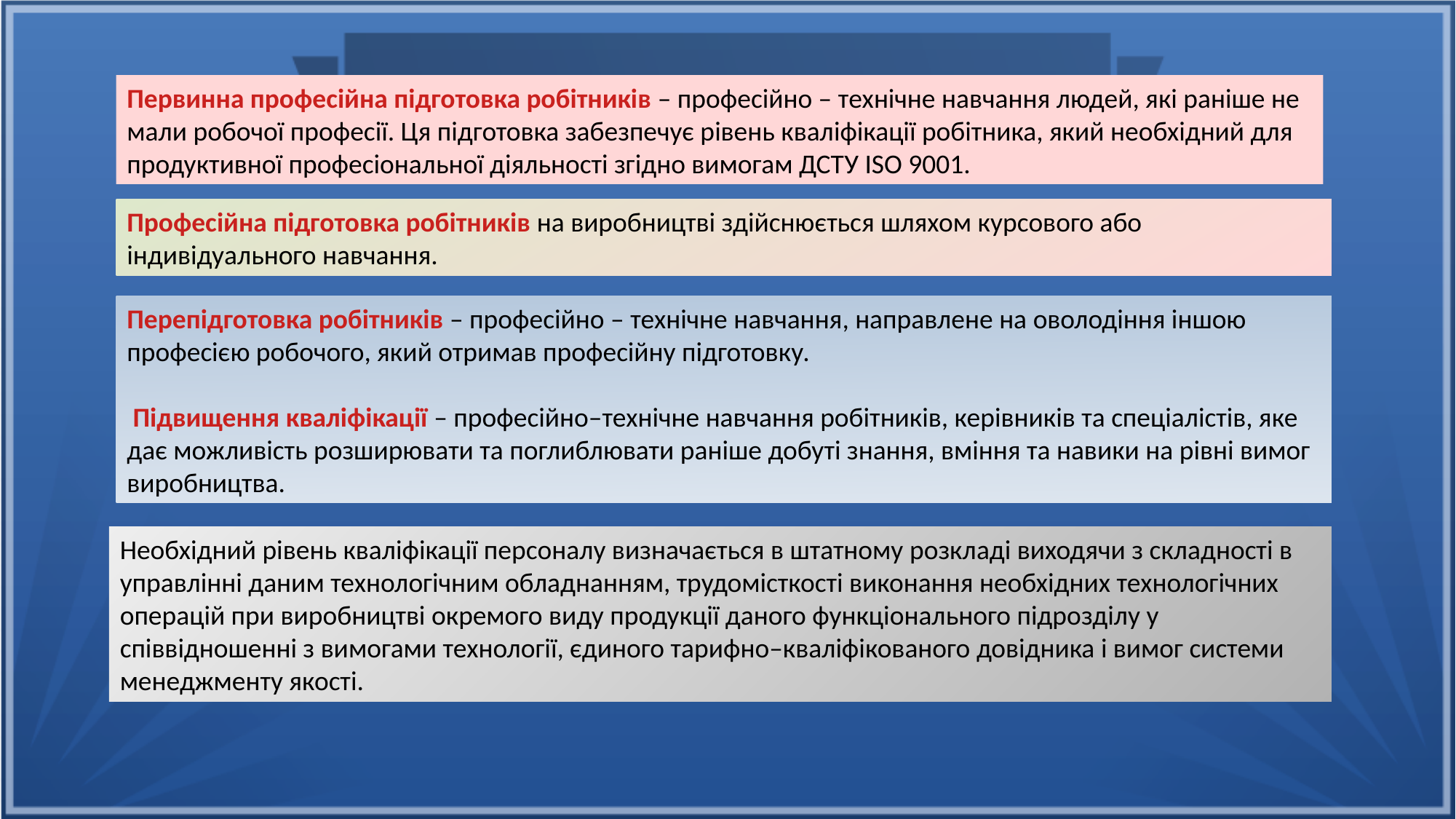

Первинна професійна підготовка робітників – професійно – технічне навчання людей, які раніше не мали робочої професії. Ця підготовка забезпечує рівень кваліфікації робітника, який необхідний для продуктивної професіональної діяльності згідно вимогам ДСТУ ISO 9001.
Професійна підготовка робітників на виробництві здійснюється шляхом курсового або індивідуального навчання.
Перепідготовка робітників – професійно – технічне навчання, направлене на оволодіння іншою професією робочого, який отримав професійну підготовку.

 Підвищення кваліфікації – професійно–технічне навчання робітників, керівників та спеціалістів, яке дає можливість розширювати та поглиблювати раніше добуті знання, вміння та навики на рівні вимог виробництва.
Необхідний рівень кваліфікації персоналу визначається в штатному розкладі виходячи з складності в управлінні даним технологічним обладнанням, трудомісткості виконання необхідних технологічних операцій при виробництві окремого виду продукції даного функціонального підрозділу у співвідношенні з вимогами технології, єдиного тарифно–кваліфікованого довідника і вимог системи менеджменту якості.